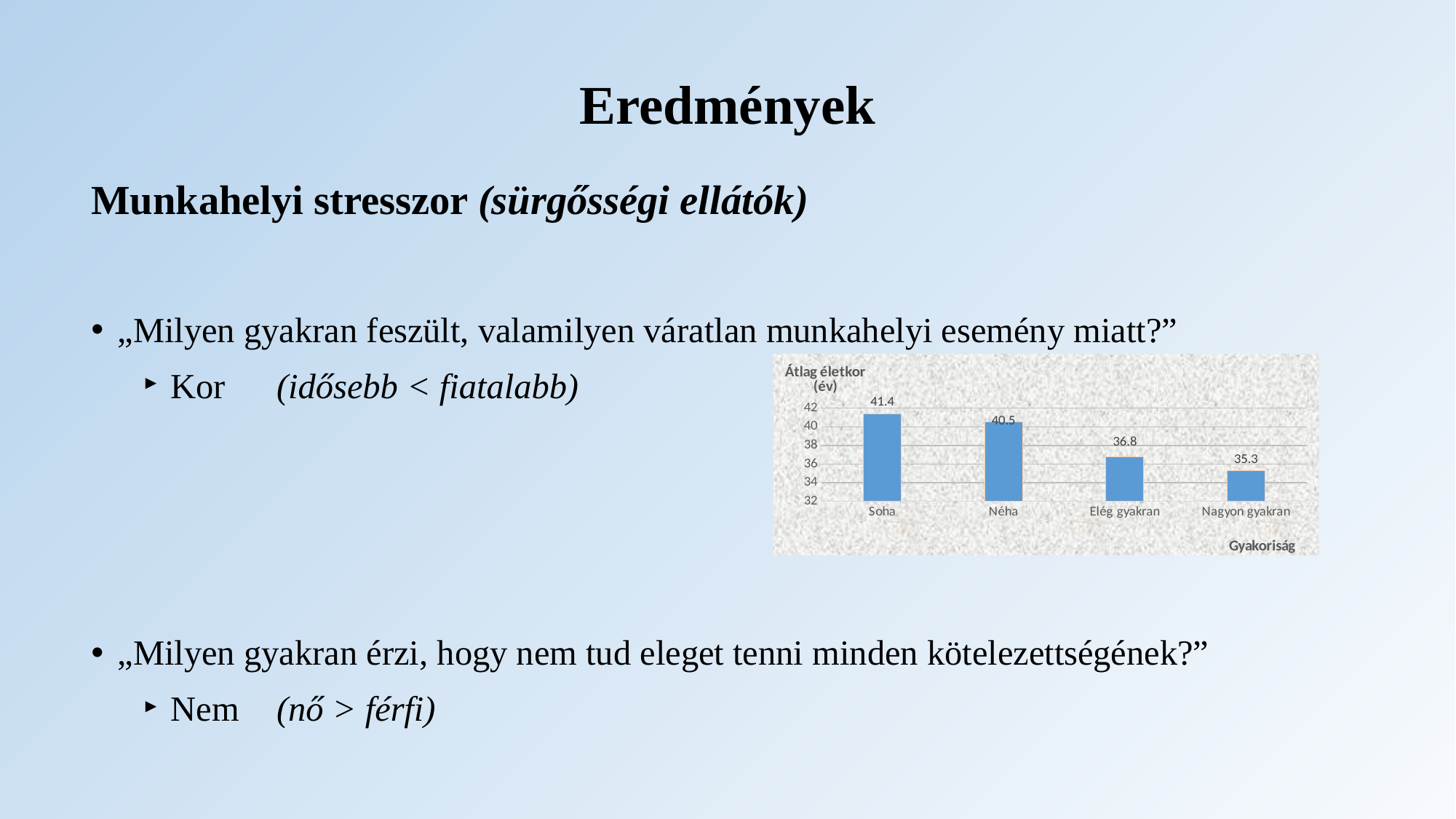

# Eredmények
Munkahelyi stresszor (sürgősségi ellátók)

„Milyen gyakran feszült, valamilyen váratlan munkahelyi esemény miatt?”
Kor 	(idősebb < fiatalabb)

„Milyen gyakran érzi, hogy nem tud eleget tenni minden kötelezettségének?”
Nem 	(nő > férfi)

### Chart

| Category | Sürgősségi ellátásban dolgozók (n=164) |
|---|---|
| Soha | 41.4 |
| Néha | 40.5 |
| Elég gyakran | 36.8 |
| Nagyon gyakran | 35.3 |